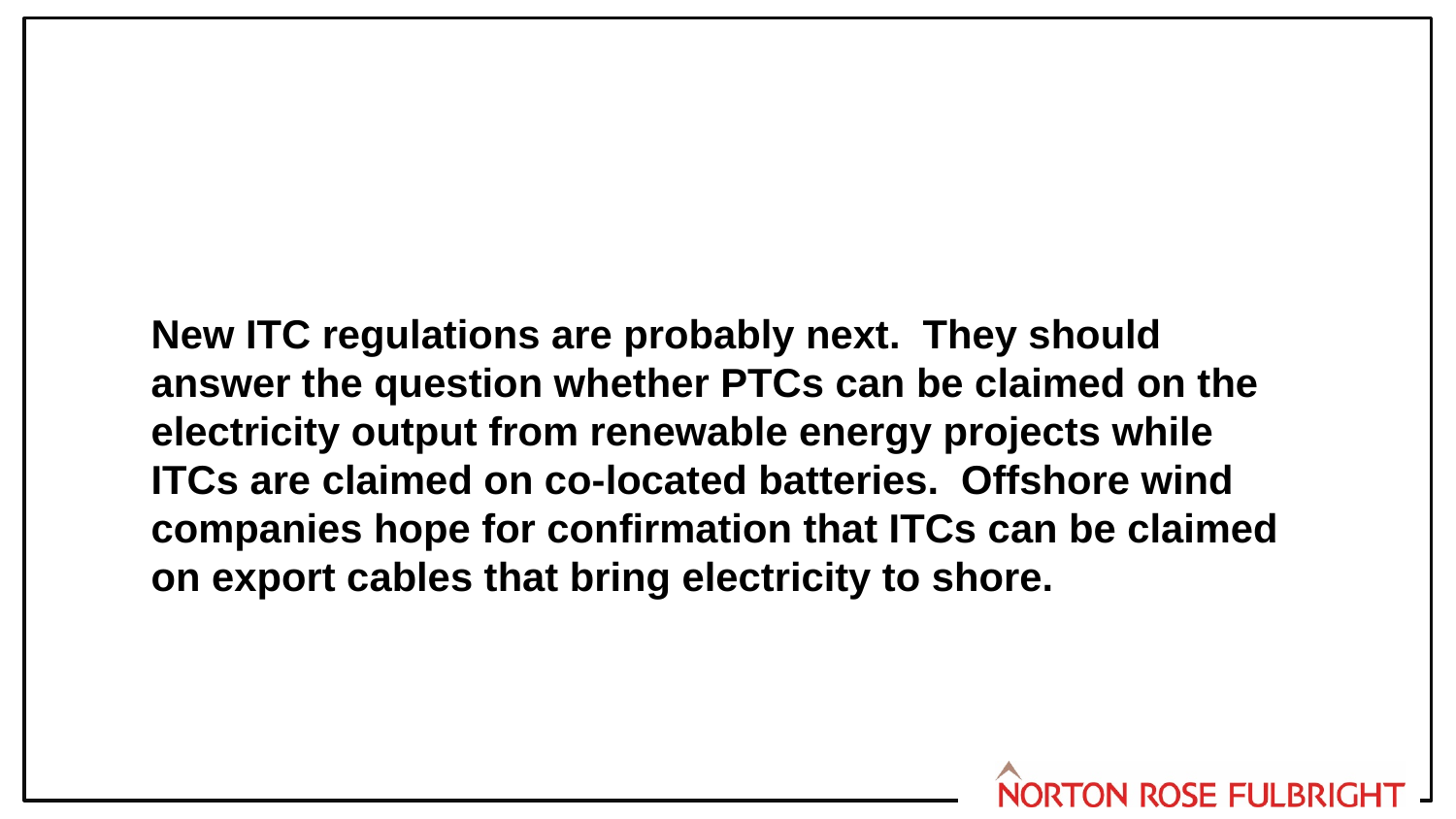

New ITC regulations are probably next.  They should answer the question whether PTCs can be claimed on the electricity output from renewable energy projects while ITCs are claimed on co-located batteries.  Offshore wind companies hope for confirmation that ITCs can be claimed on export cables that bring electricity to shore.